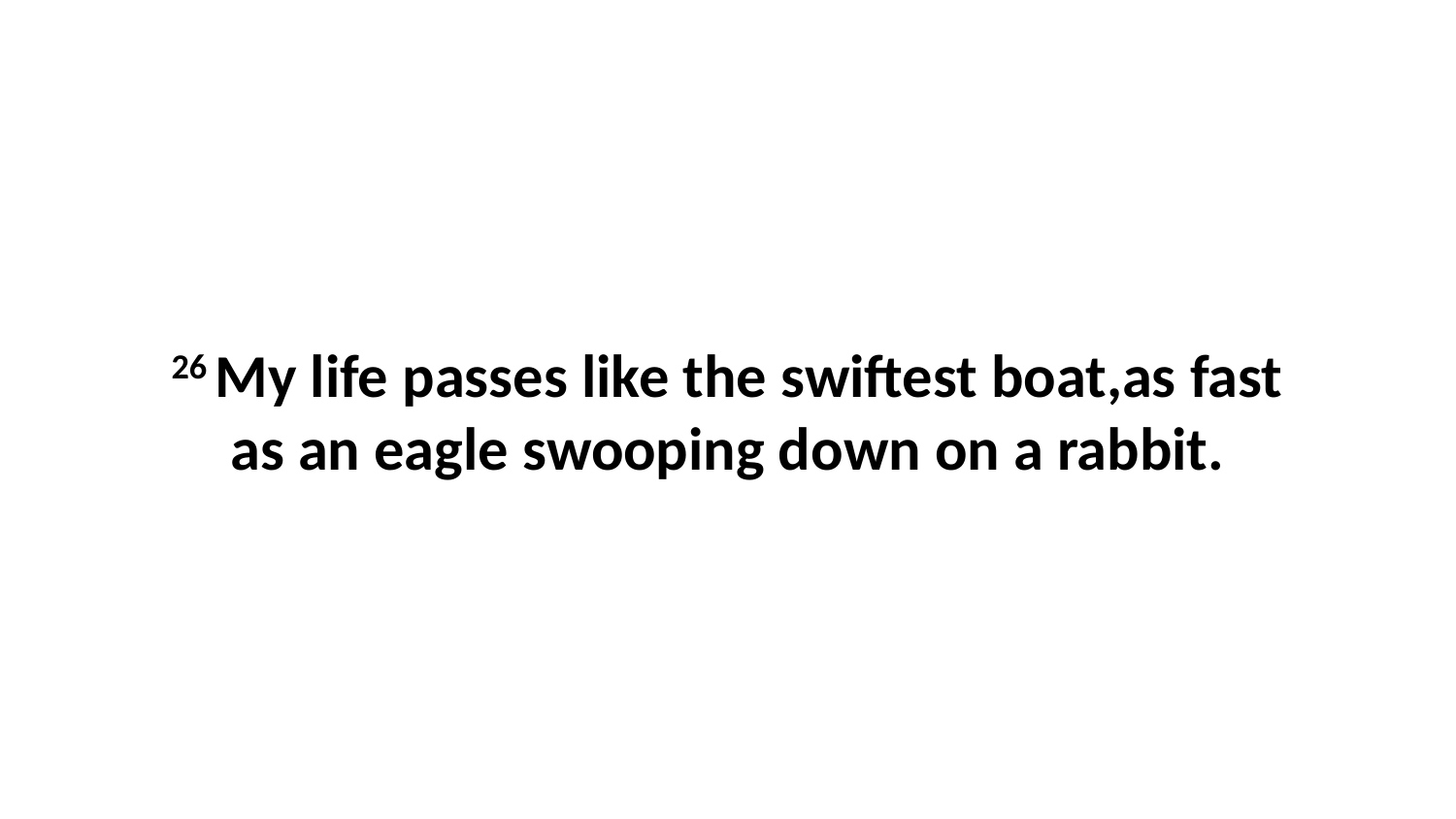

26 My life passes like the swiftest boat,as fast as an eagle swooping down on a rabbit.